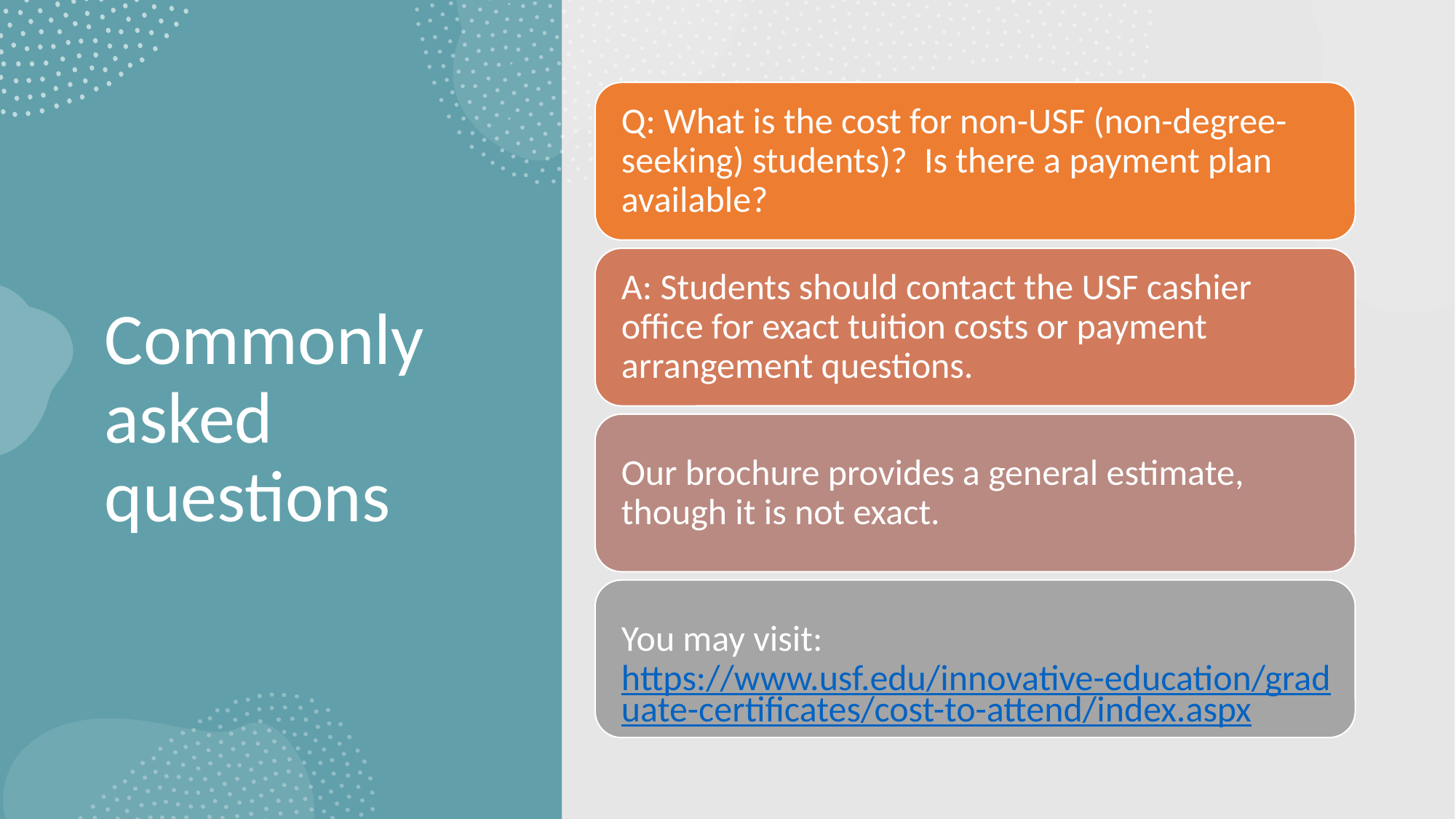

Q: What is the cost for non-USF (non-degree-seeking) students)?  Is there a payment plan available?
A: Students should contact the USF cashier office for exact tuition costs or payment arrangement questions.
Our brochure provides a general estimate, though it is not exact.
You may visit: https://www.usf.edu/innovative-education/graduate-certificates/cost-to-attend/index.aspx
# Commonly asked questions